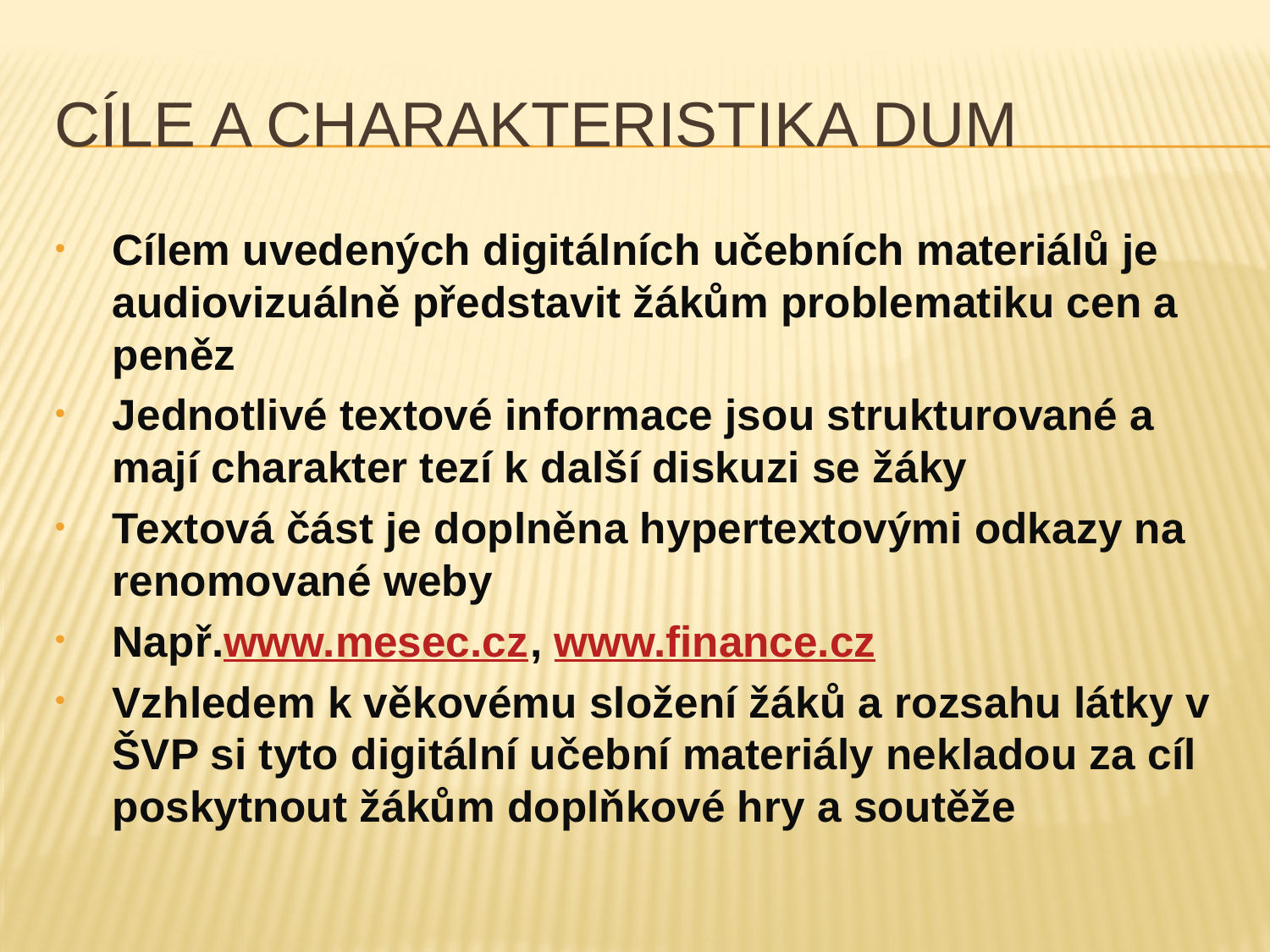

# Cíle a charakteristika DUM
Cílem uvedených digitálních učebních materiálů je audiovizuálně představit žákům problematiku cen a peněz
Jednotlivé textové informace jsou strukturované a mají charakter tezí k další diskuzi se žáky
Textová část je doplněna hypertextovými odkazy na renomované weby
Např.www.mesec.cz, www.finance.cz
Vzhledem k věkovému složení žáků a rozsahu látky v ŠVP si tyto digitální učební materiály nekladou za cíl poskytnout žákům doplňkové hry a soutěže